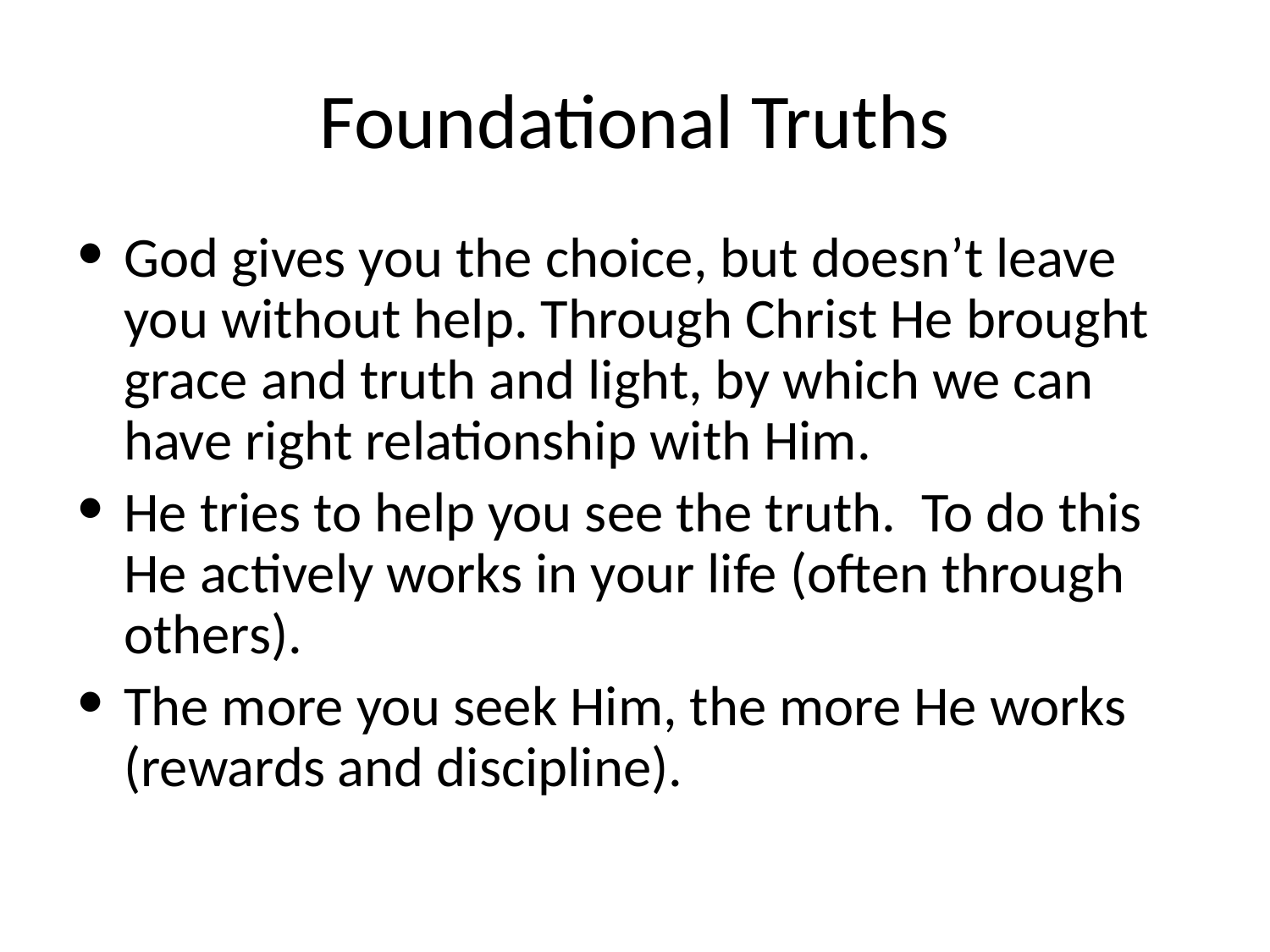

# Foundational Truths
God gives you the choice, but doesn’t leave you without help. Through Christ He brought grace and truth and light, by which we can have right relationship with Him.
He tries to help you see the truth.  To do this He actively works in your life (often through others).
The more you seek Him, the more He works (rewards and discipline).